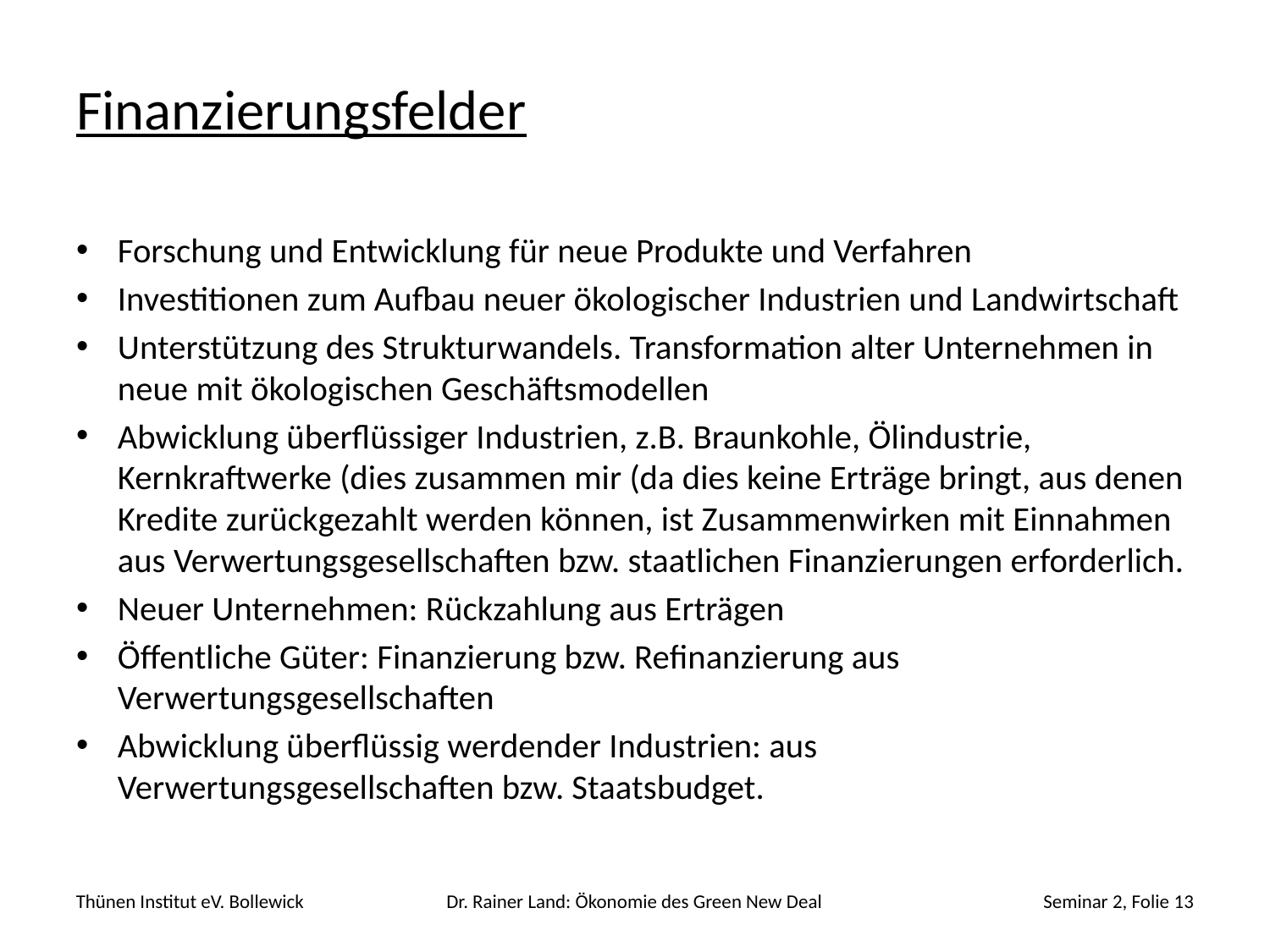

# Finanzierungsfelder
Forschung und Entwicklung für neue Produkte und Verfahren
Investitionen zum Aufbau neuer ökologischer Industrien und Landwirtschaft
Unterstützung des Strukturwandels. Transformation alter Unternehmen in neue mit ökologischen Geschäftsmodellen
Abwicklung überflüssiger Industrien, z.B. Braunkohle, Ölindustrie, Kernkraftwerke (dies zusammen mir (da dies keine Erträge bringt, aus denen Kredite zurückgezahlt werden können, ist Zusammenwirken mit Einnahmen aus Verwertungsgesellschaften bzw. staatlichen Finanzierungen erforderlich.
Neuer Unternehmen: Rückzahlung aus Erträgen
Öffentliche Güter: Finanzierung bzw. Refinanzierung aus Verwertungsgesellschaften
Abwicklung überflüssig werdender Industrien: aus Verwertungsgesellschaften bzw. Staatsbudget.

Thünen Institut eV. Bollewick
Dr. Rainer Land: Ökonomie des Green New Deal
Seminar 2, Folie 13